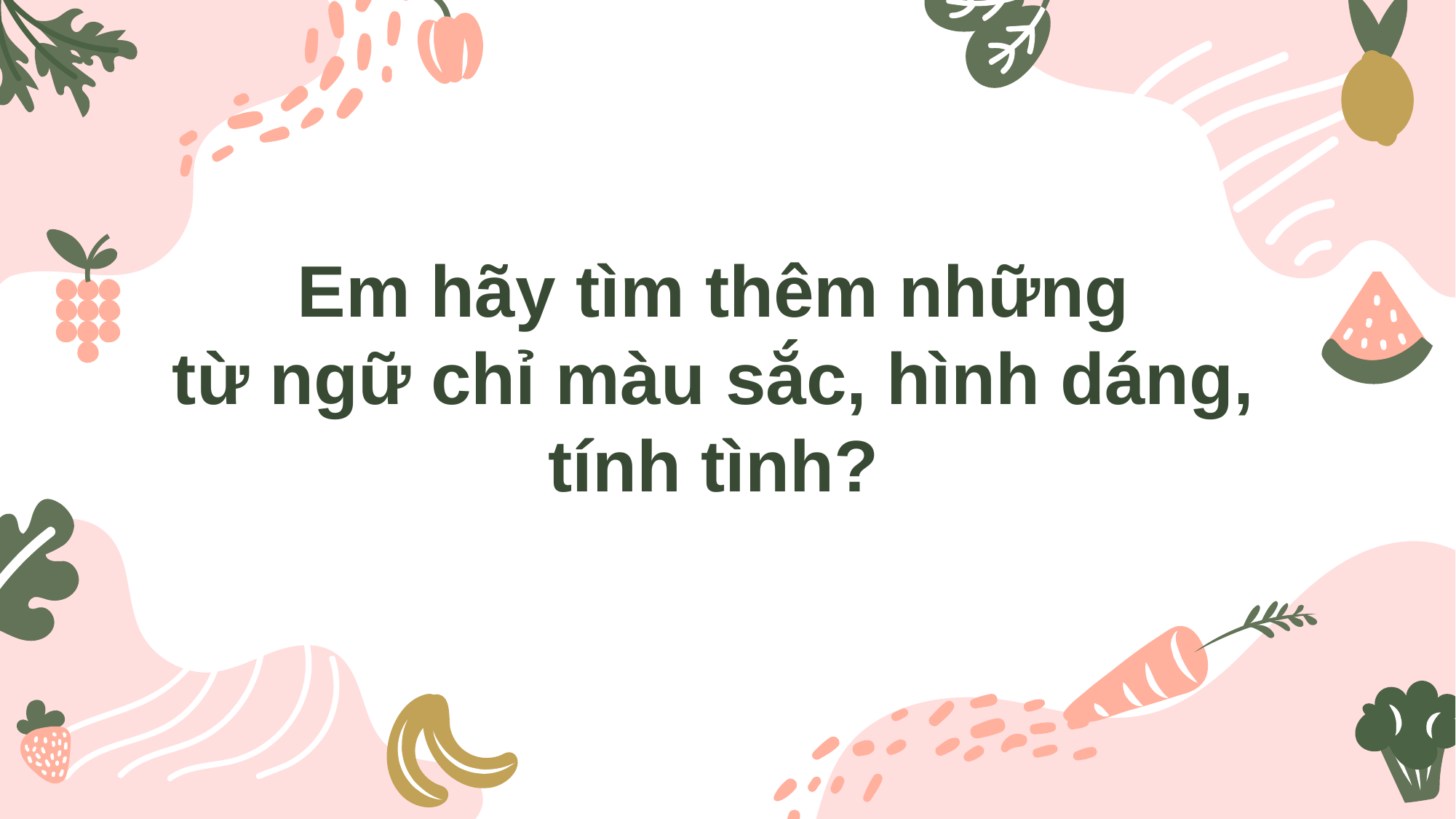

Em hãy tìm thêm những
từ ngữ chỉ màu sắc, hình dáng, tính tình?